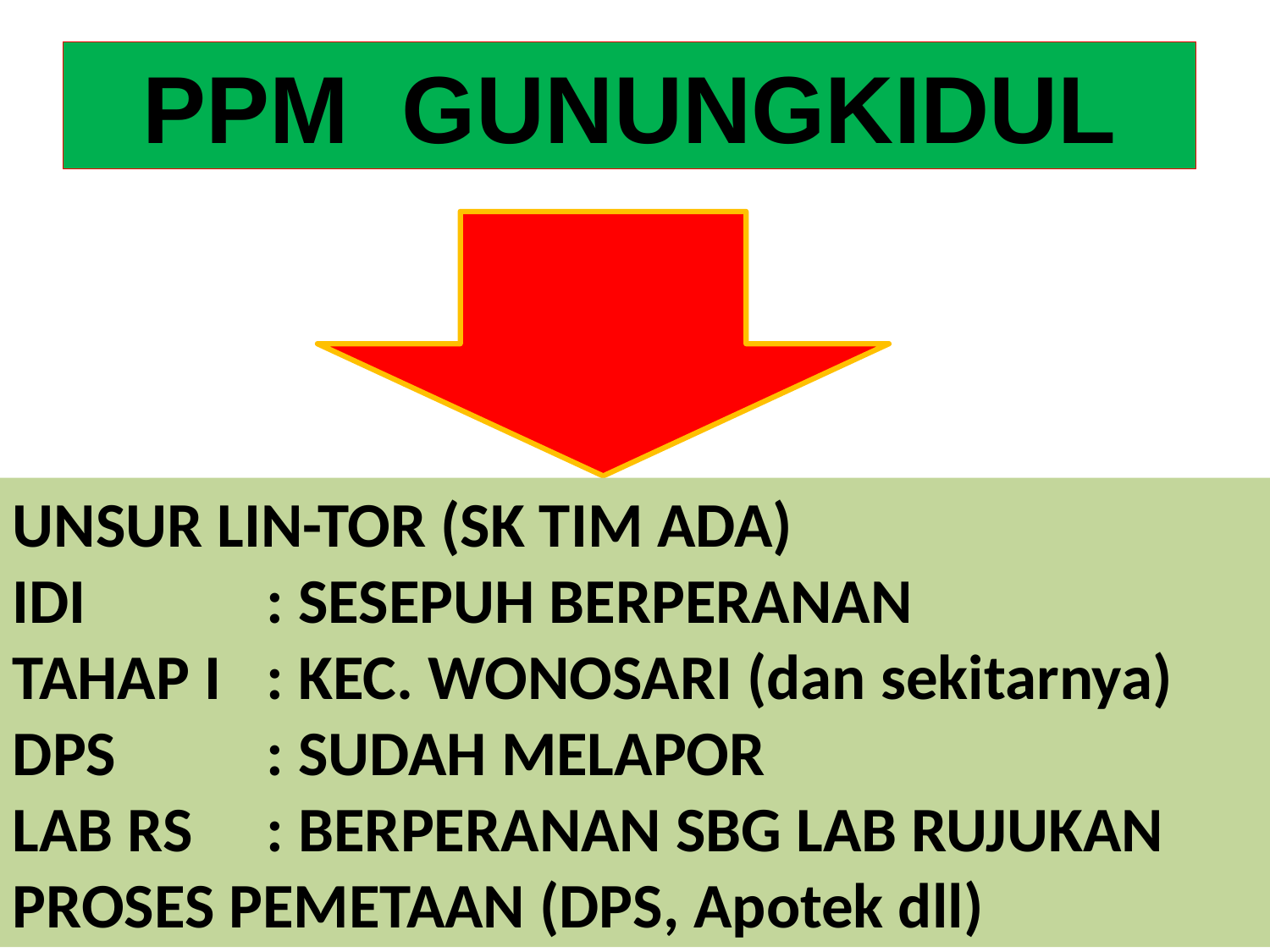

PPM  GUNUNGKIDUL

UNSUR LIN-TOR (SK TIM ADA)
IDI 		: SESEPUH BERPERANAN
TAHAP I 	: KEC. WONOSARI (dan sekitarnya)
DPS      	: SUDAH MELAPOR
LAB RS   	: BERPERANAN SBG LAB RUJUKAN
PROSES PEMETAAN (DPS, Apotek dll)